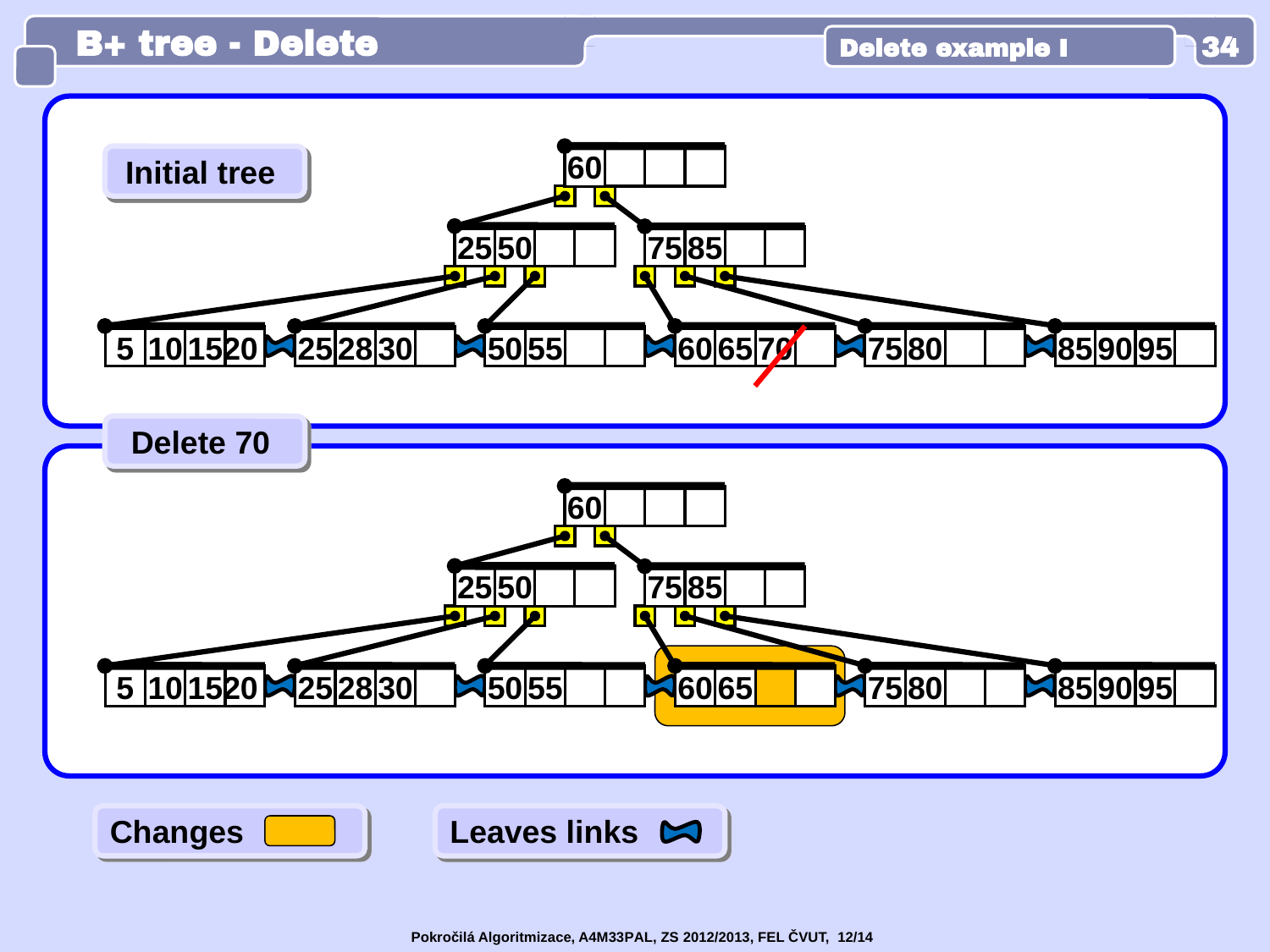

B+ tree - Delete

Delete example I
34

Initial tree

60

25

50

75

85

5
10
15
20

25
28
30

50

55

60

65

70

75

80

85

90
95

Delete 70

60

25

50

75

85

5
10
15
20

25
28
30

50

55

60

65

75

80

85

90
95

Changes

Leaves links

Pokročilá Algoritmizace, A4M33PAL, ZS 2012/2013, FEL ČVUT,  12/14